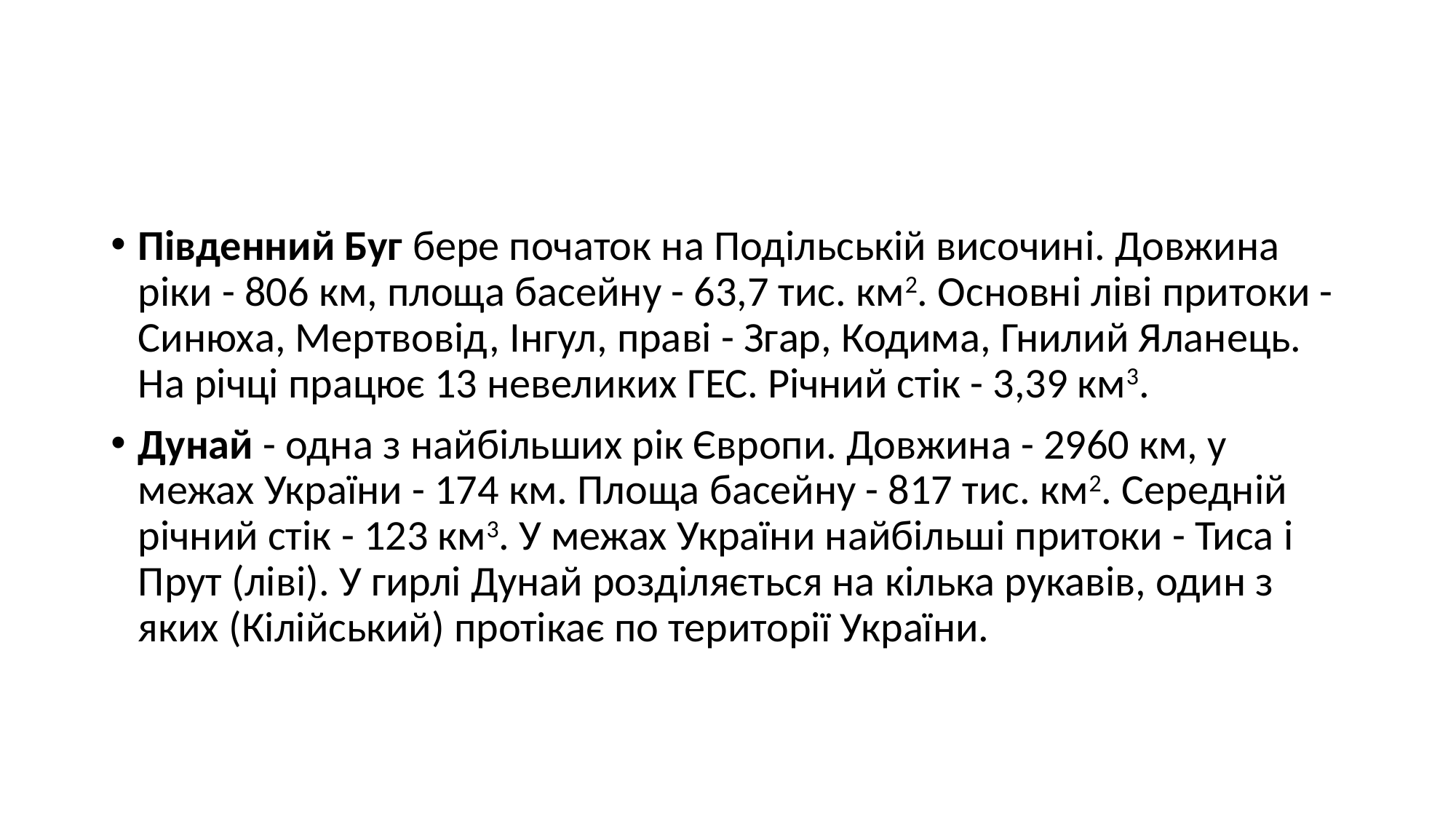

#
Південний Буг бере початок на Подільській височині. Довжина ріки - 806 км, площа басейну - 63,7 тис. км2. Основні ліві притоки - Синюха, Мертвовід, Інгул, праві - Згар, Кодима, Гнилий Яланець. На річці працює 13 невеликих ГЕС. Річний стік - 3,39 км3.
Дунай - одна з найбільших рік Європи. Довжина - 2960 км, у межах України - 174 км. Площа басейну - 817 тис. км2. Середній річний стік - 123 км3. У межах України найбільші притоки - Тиса і Прут (ліві). У гирлі Дунай розділяється на кілька рукавів, один з яких (Кілійський) протікає по території України.